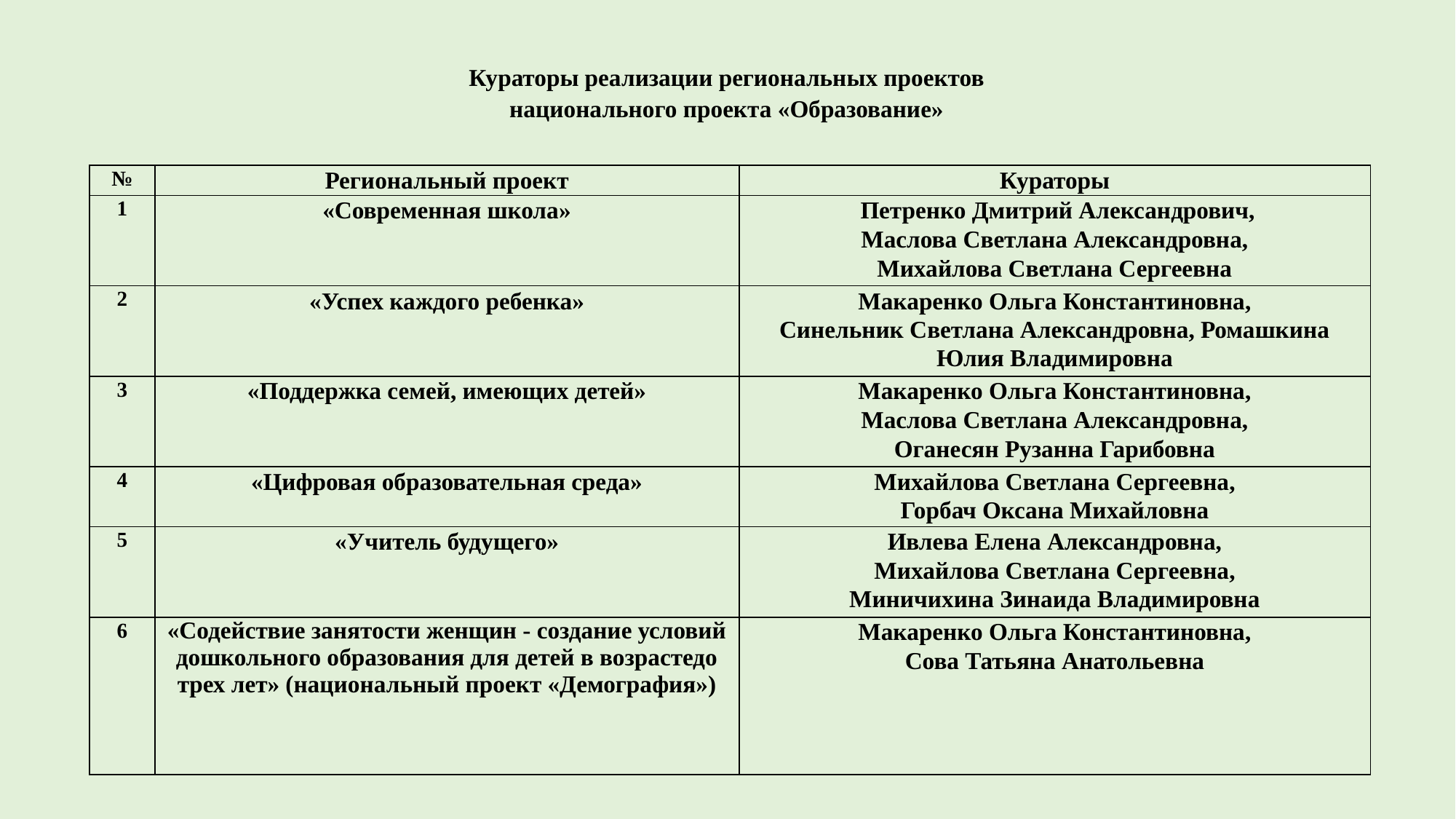

# Кураторы реализации региональных проектов национального проекта «Образование»

| № | Региональный проект | Кураторы |
| --- | --- | --- |
| 1 | «Современная школа» | Петренко Дмитрий Александрович, Маслова Светлана Александровна, Михайлова Светлана Сергеевна |
| 2 | «Успех каждого ребенка» | Макаренко Ольга Константиновна, Синельник Светлана Александровна, Ромашкина Юлия Владимировна |
| 3 | «Поддержка семей, имеющих детей» | Макаренко Ольга Константиновна, Маслова Светлана Александровна, Оганесян Рузанна Гарибовна |
| 4 | «Цифровая образовательная среда» | Михайлова Светлана Сергеевна, Горбач Оксана Михайловна |
| 5 | «Учитель будущего» | Ивлева Елена Александровна, Михайлова Светлана Сергеевна, Миничихина Зинаида Владимировна |
| 6 | «Содействие занятости женщин - создание условий дошкольного образования для детей в возрастедо трех лет» (национальный проект «Демография») | Макаренко Ольга Константиновна, Сова Татьяна Анатольевна |